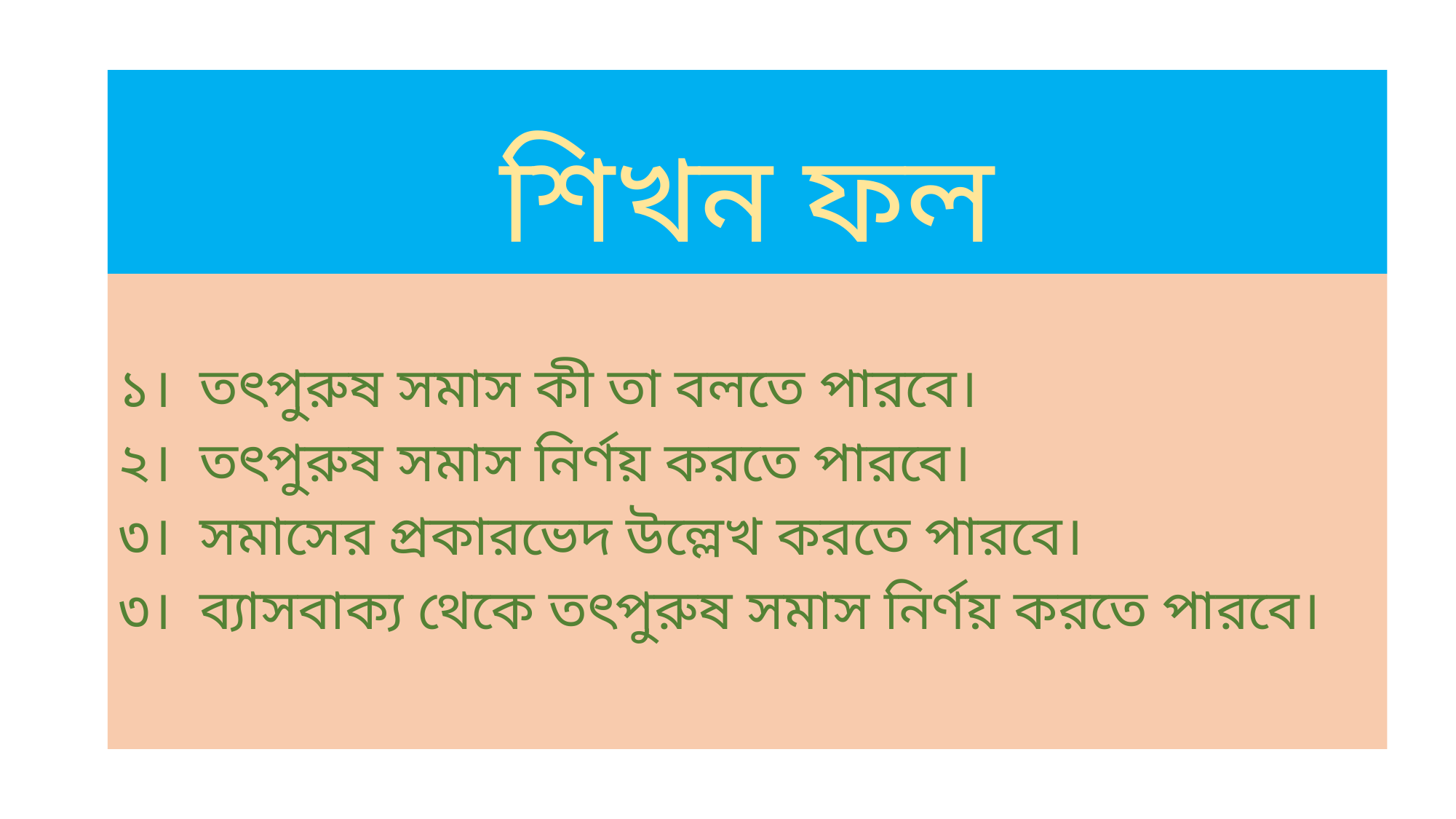

# শিখন ফল

১।  তৎপুরুষ সমাস কী তা বলতে পারবে।
২।  তৎপুরুষ সমাস নির্ণয় করতে পারবে।
৩।  সমাসের প্রকারভেদ উল্লেখ করতে পারবে।
৩।  ব্যাসবাক্য থেকে তৎপুরুষ সমাস নির্ণয় করতে পারবে।